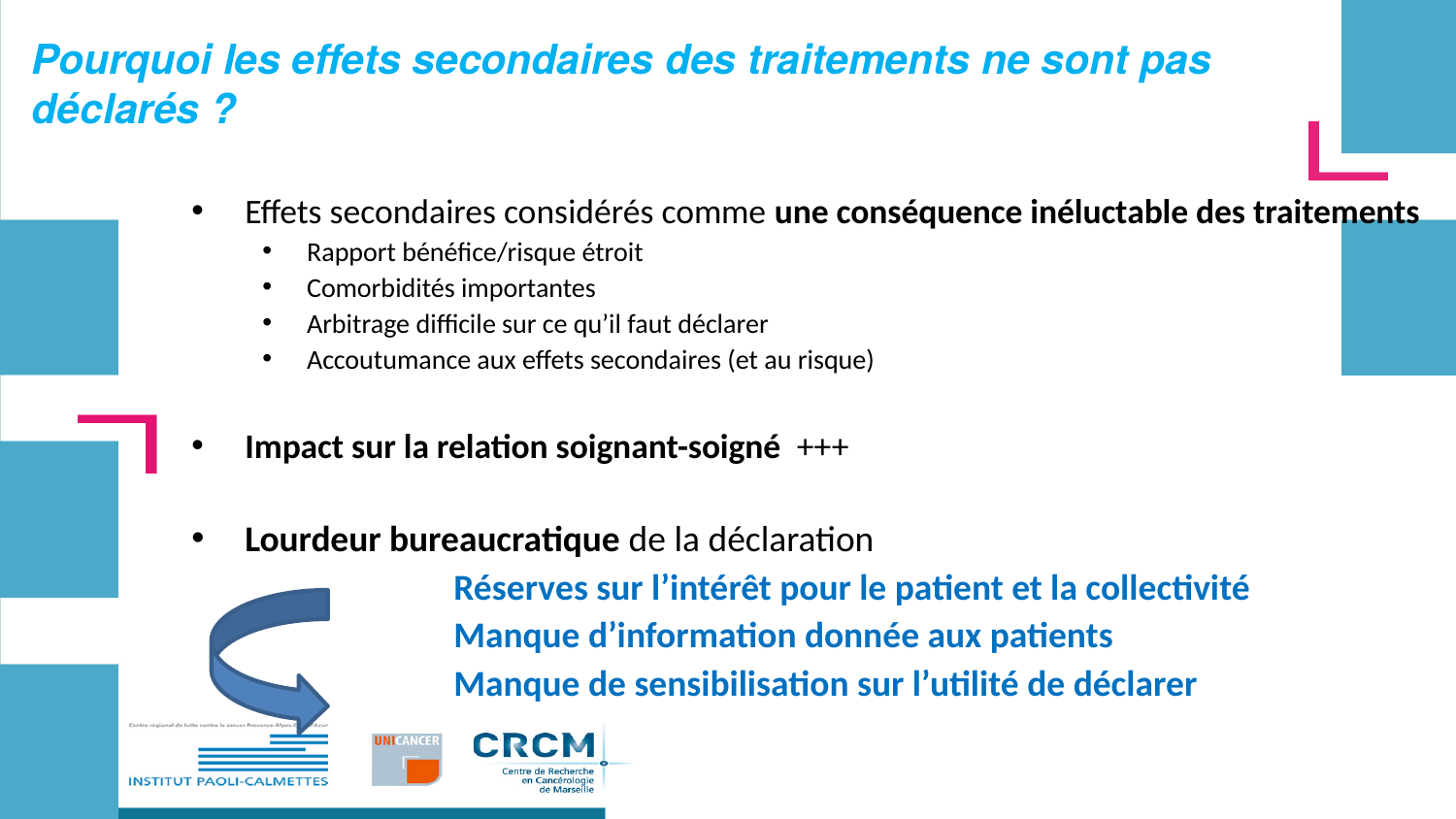

# Pourquoi les effets secondaires des traitements ne sont pas déclarés ?
Effets secondaires considérés comme une conséquence inéluctable des traitements
Rapport bénéfice/risque étroit
Comorbidités importantes
Arbitrage difficile sur ce qu’il faut déclarer
Accoutumance aux effets secondaires (et au risque)

Impact sur la relation soignant-soigné  +++

Lourdeur bureaucratique de la déclaration
		Réserves sur l’intérêt pour le patient et la collectivité
		Manque d’information donnée aux patients
		Manque de sensibilisation sur l’utilité de déclarer